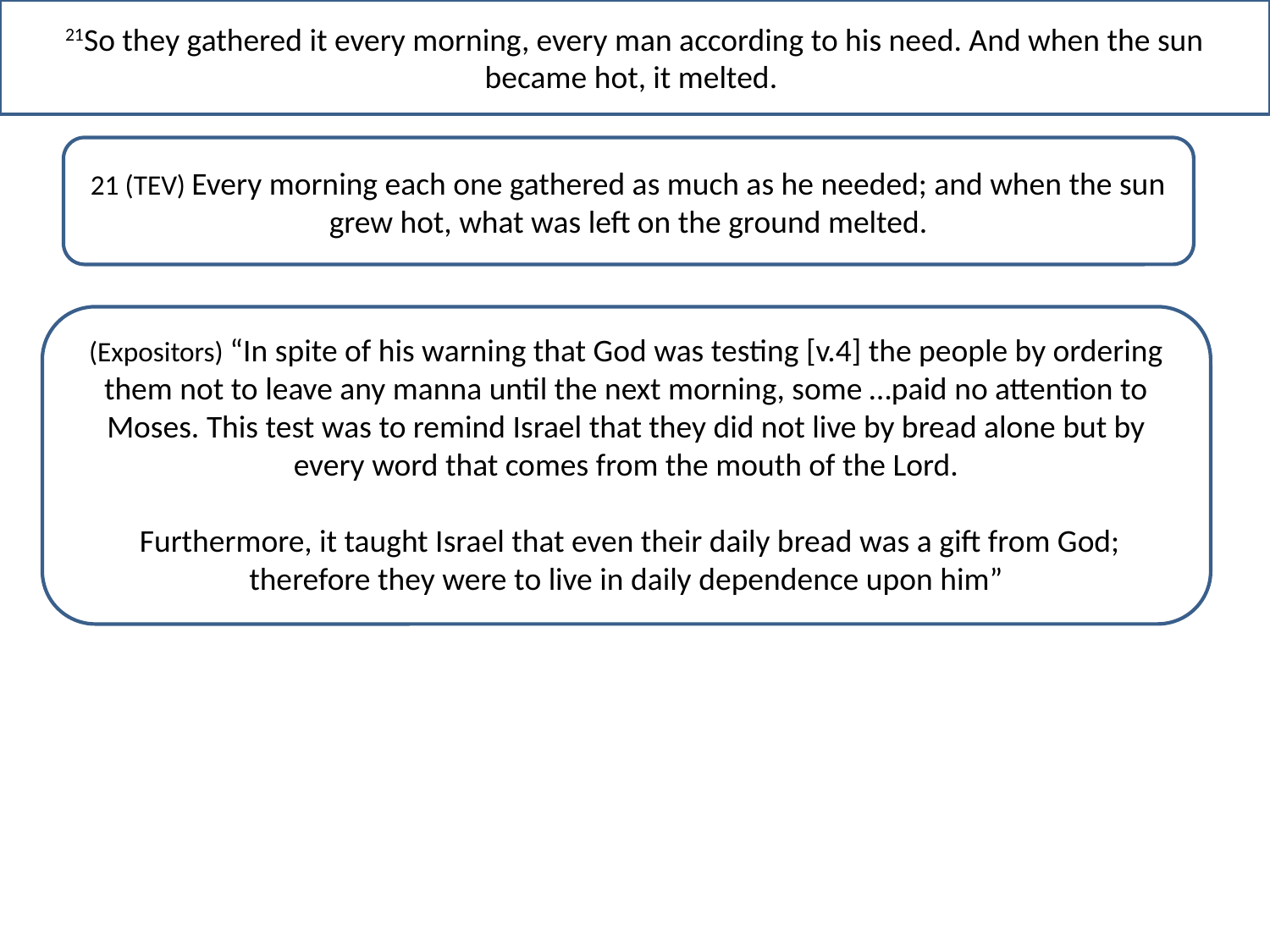

21So they gathered it every morning, every man according to his need. And when the sun became hot, it melted.
21 (TEV) Every morning each one gathered as much as he needed; and when the sun grew hot, what was left on the ground melted.

(Expositors) “In spite of his warning that God was testing [v.4] the people by ordering them not to leave any manna until the next morning, some …paid no attention to Moses. This test was to remind Israel that they did not live by bread alone but by every word that comes from the mouth of the Lord.

 Furthermore, it taught Israel that even their daily bread was a gift from God; therefore they were to live in daily dependence upon him”